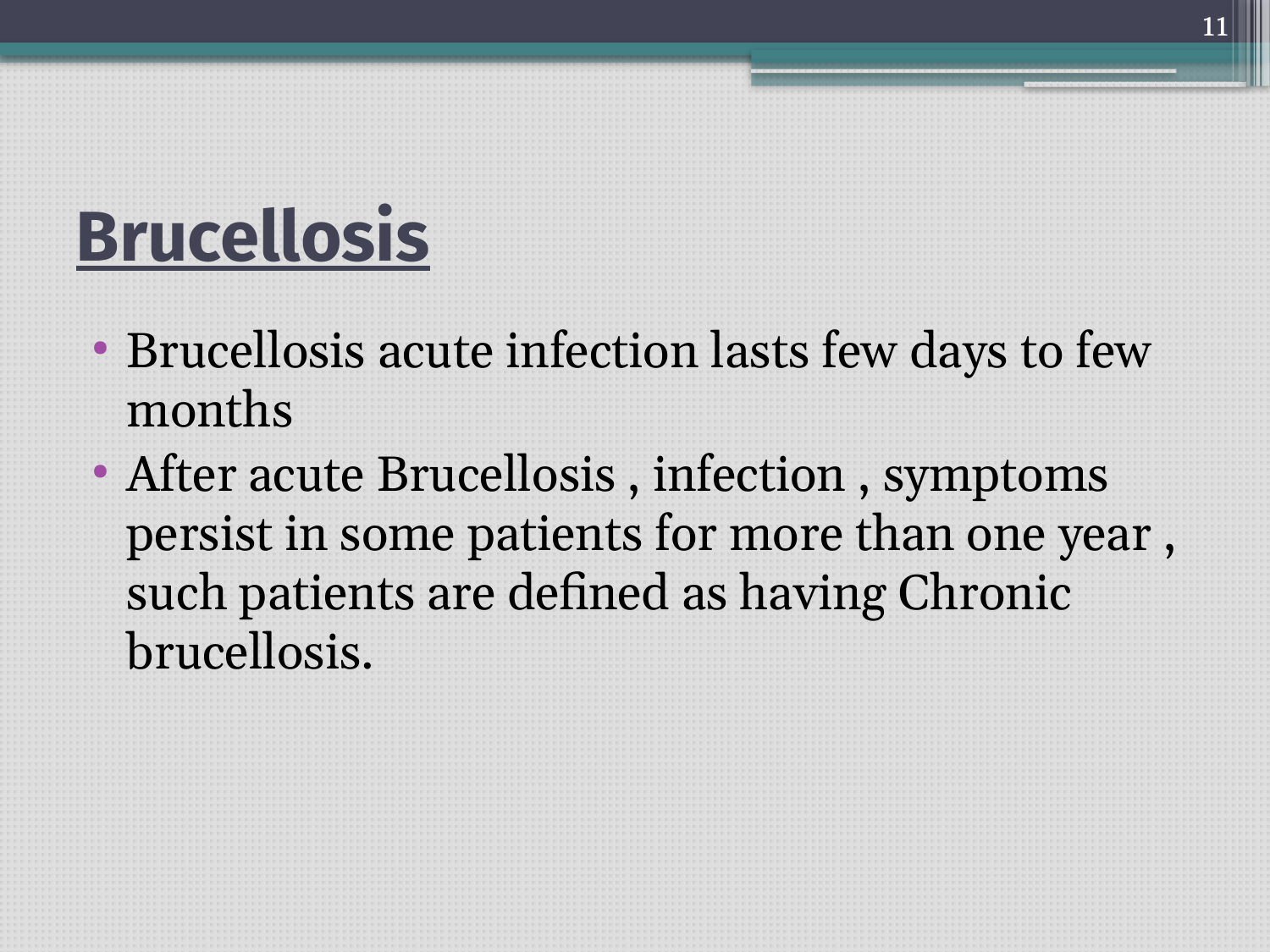

11
# Brucellosis
Brucellosis acute infection lasts few days to few months
After acute Brucellosis , infection , symptoms persist in some patients for more than one year , such patients are defined as having Chronic brucellosis.